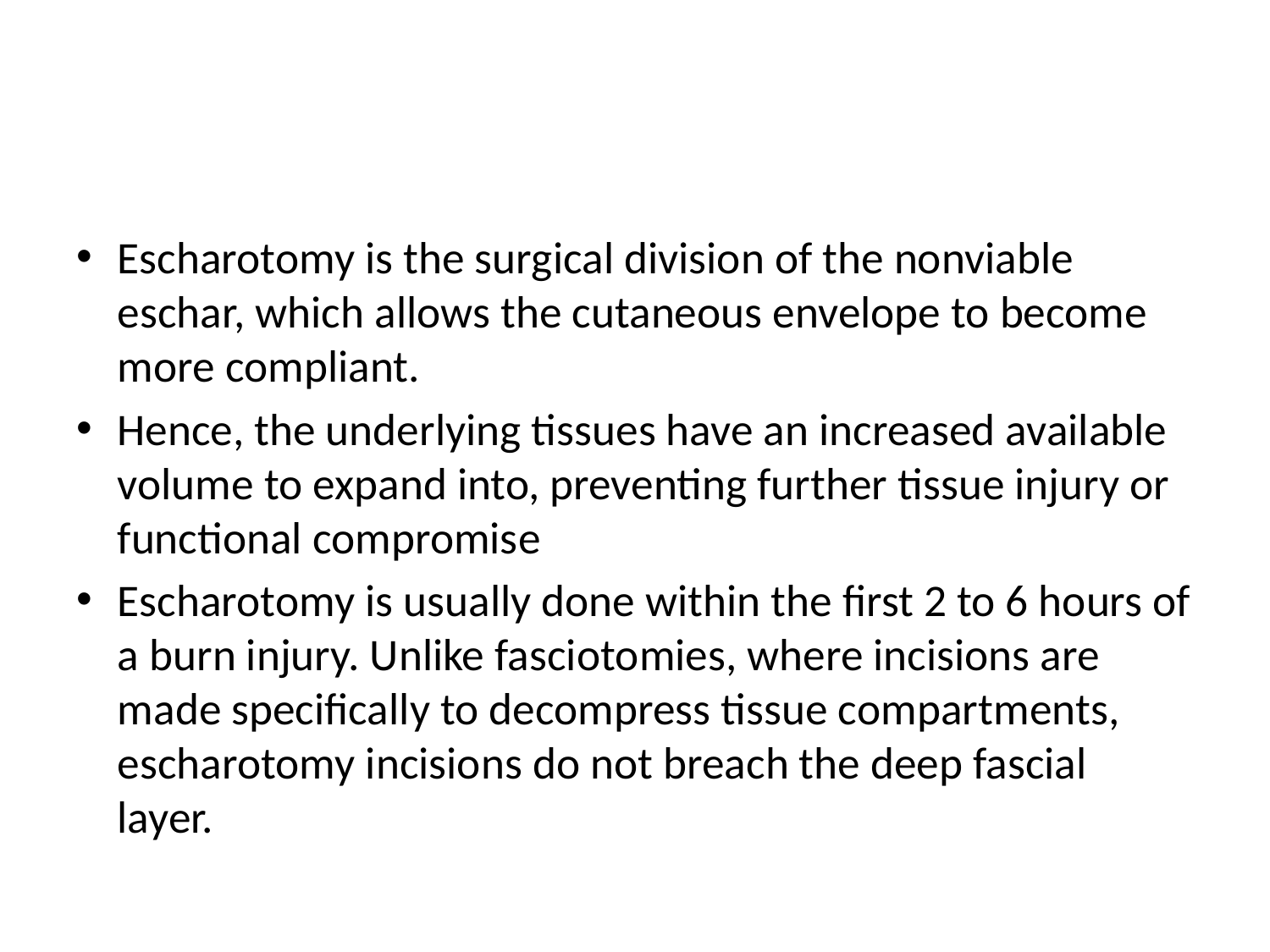

#
Escharotomy is the surgical division of the nonviable eschar, which allows the cutaneous envelope to become more compliant.
Hence, the underlying tissues have an increased available volume to expand into, preventing further tissue injury or functional compromise
Escharotomy is usually done within the first 2 to 6 hours of a burn injury. Unlike fasciotomies, where incisions are made specifically to decompress tissue compartments, escharotomy incisions do not breach the deep fascial layer.